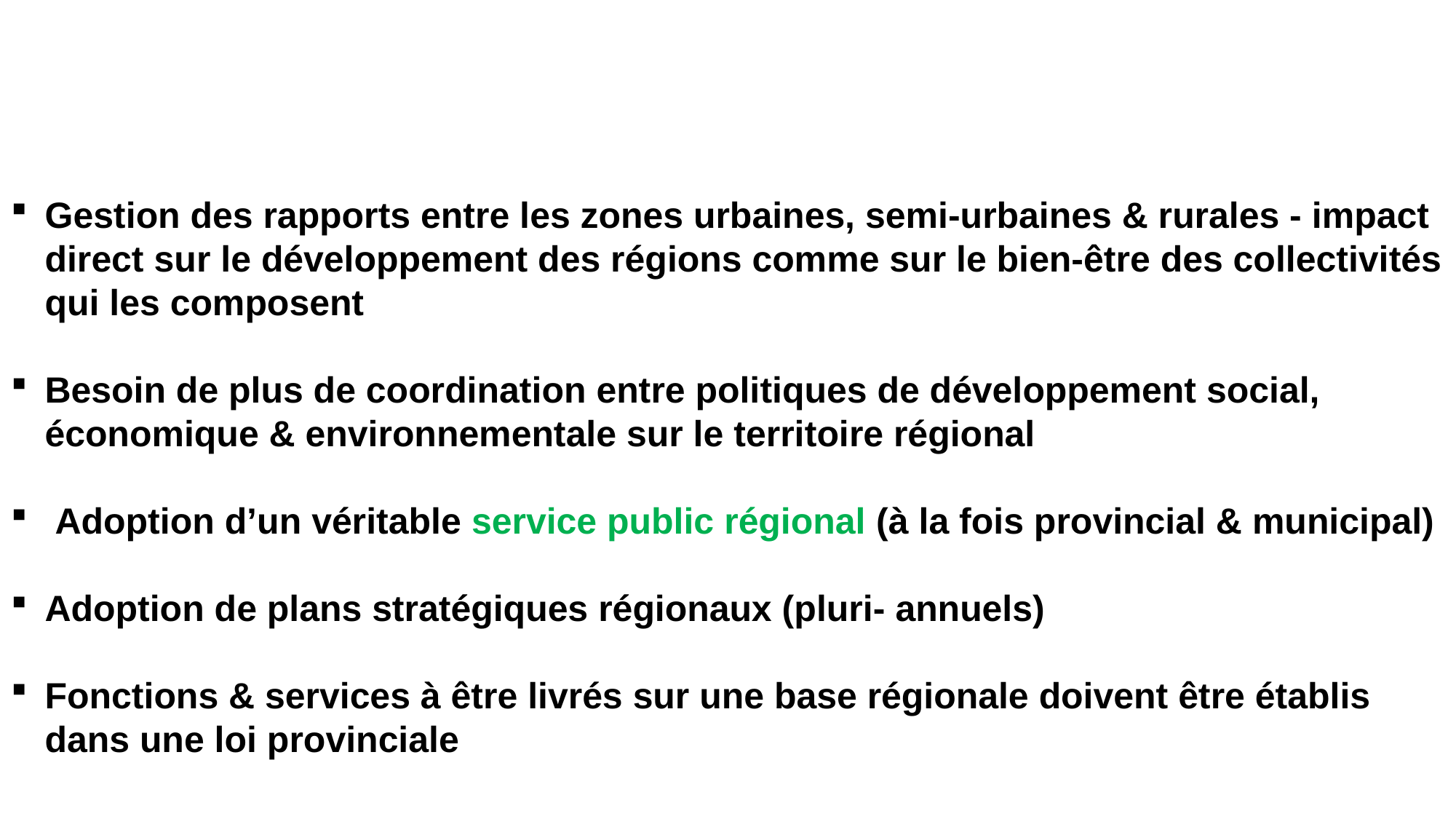

Gestion des rapports entre les zones urbaines, semi-urbaines & rurales - impact direct sur le développement des régions comme sur le bien-être des collectivités qui les composent

Besoin de plus de coordination entre politiques de développement social, économique & environnementale sur le territoire régional

 Adoption d’un véritable service public régional (à la fois provincial & municipal)

Adoption de plans stratégiques régionaux (pluri- annuels)

Fonctions & services à être livrés sur une base régionale doivent être établis dans une loi provinciale